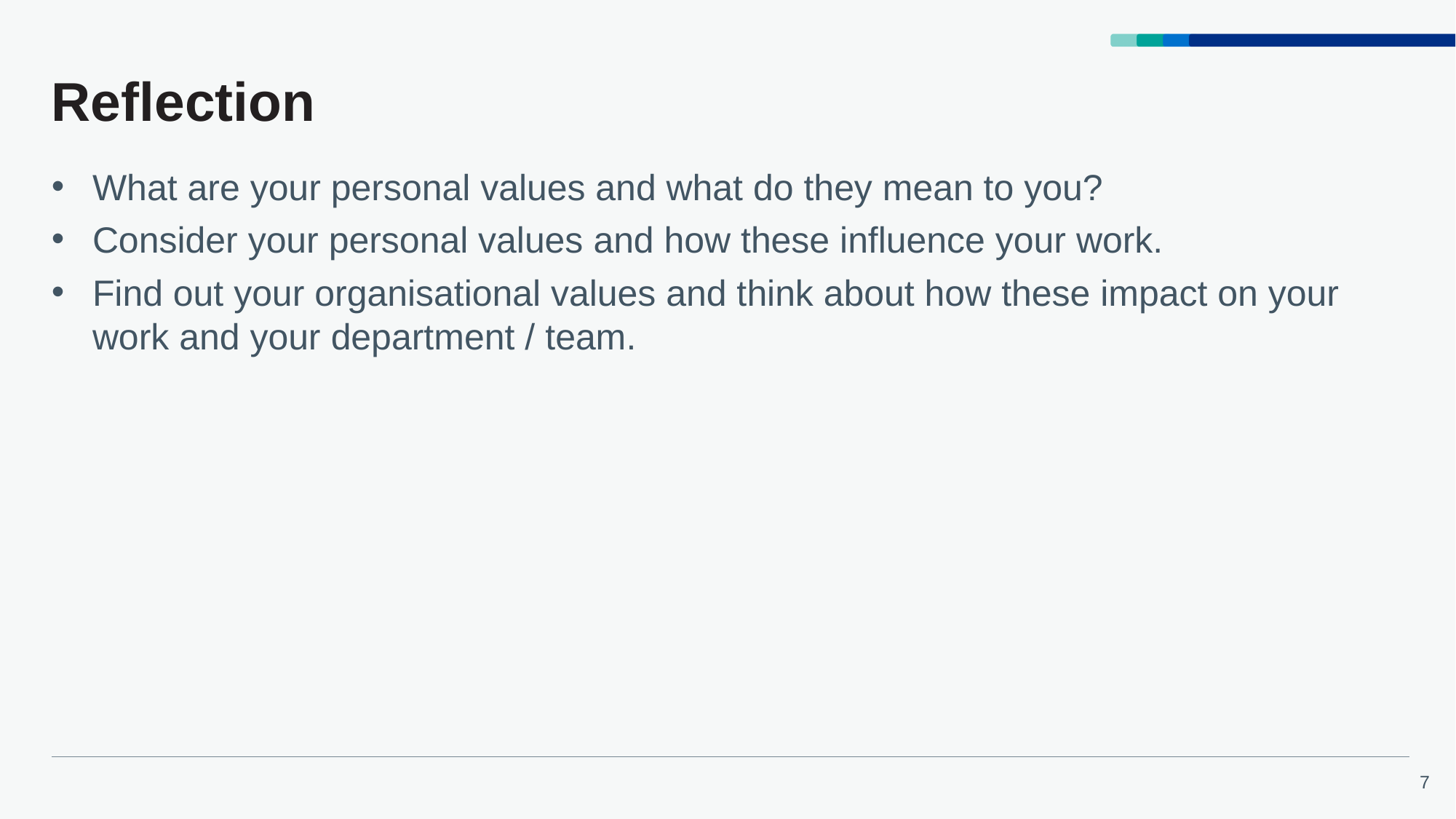

# Reflection
What are your personal values and what do they mean to you?
Consider your personal values and how these influence your work.
Find out your organisational values and think about how these impact on your work and your department / team.